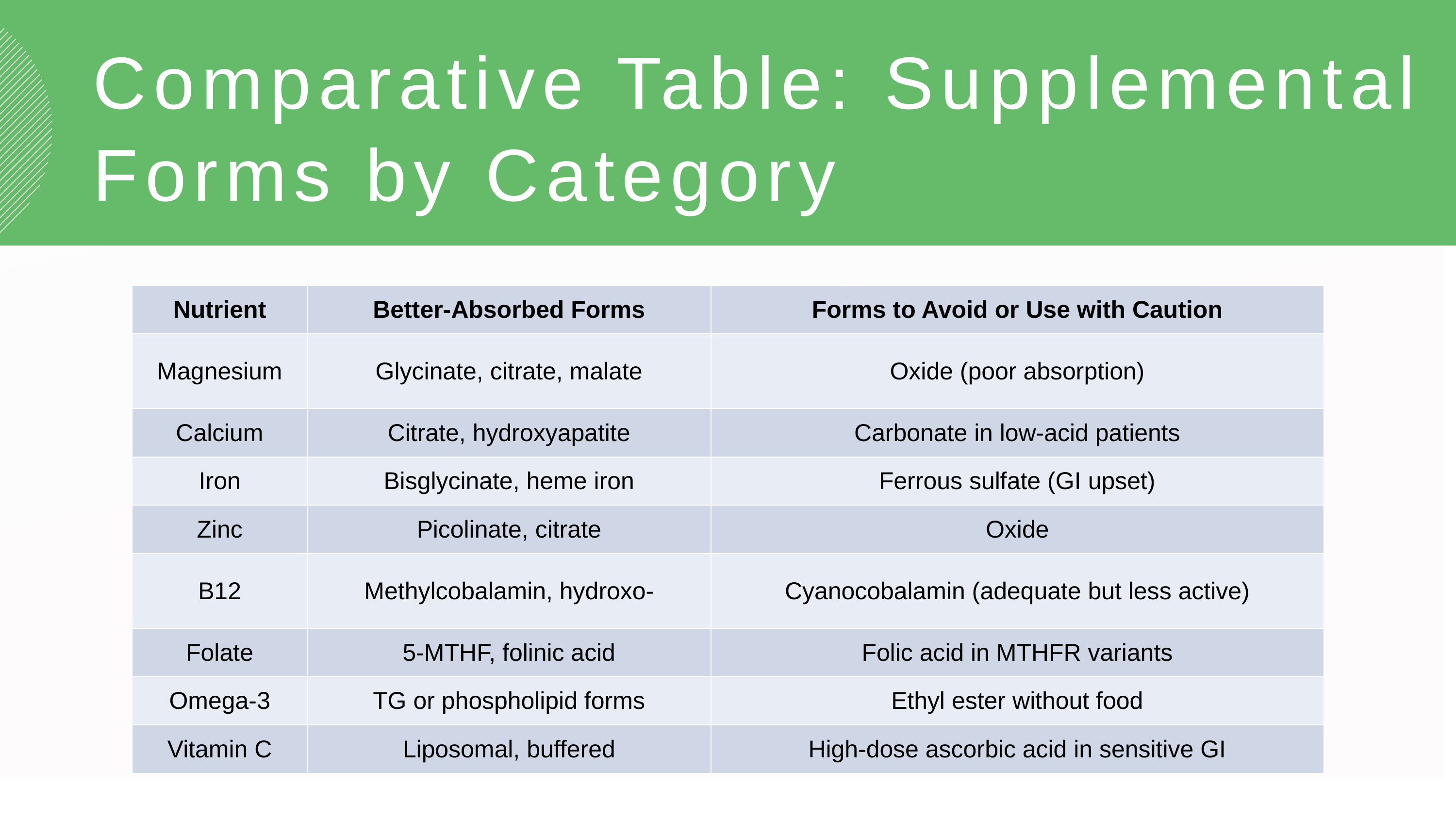

Comparative Table: Supplemental Forms by Category
| Nutrient | Better-Absorbed Forms | Forms to Avoid or Use with Caution |
| --- | --- | --- |
| Magnesium | Glycinate, citrate, malate | Oxide (poor absorption) |
| Calcium | Citrate, hydroxyapatite | Carbonate in low-acid patients |
| Iron | Bisglycinate, heme iron | Ferrous sulfate (GI upset) |
| Zinc | Picolinate, citrate | Oxide |
| B12 | Methylcobalamin, hydroxo- | Cyanocobalamin (adequate but less active) |
| Folate | 5-MTHF, folinic acid | Folic acid in MTHFR variants |
| Omega-3 | TG or phospholipid forms | Ethyl ester without food |
| Vitamin C | Liposomal, buffered | High-dose ascorbic acid in sensitive GI |